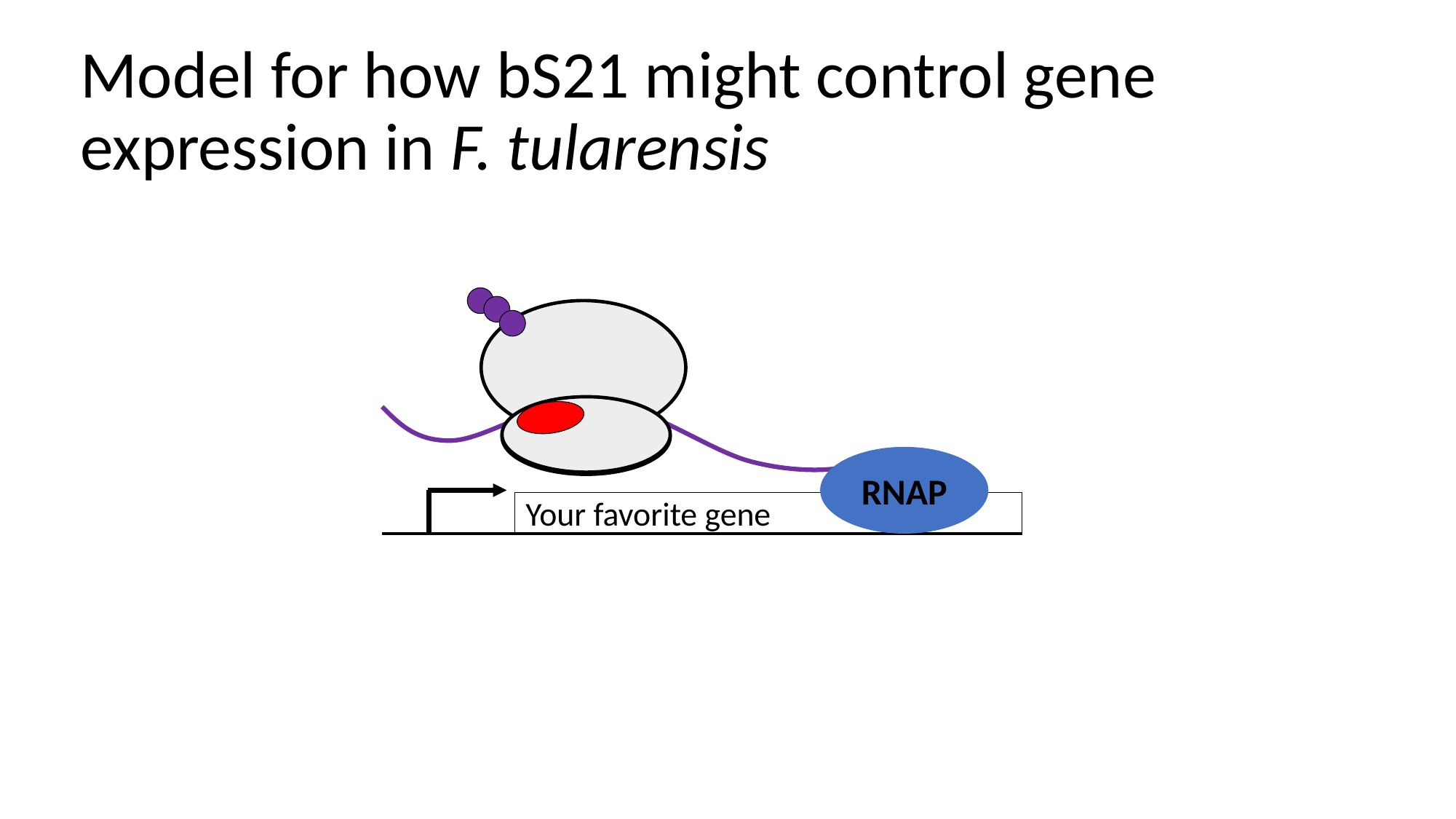

# Model for how bS21 might control gene expression in F. tularensis

RNAP
Your favorite gene